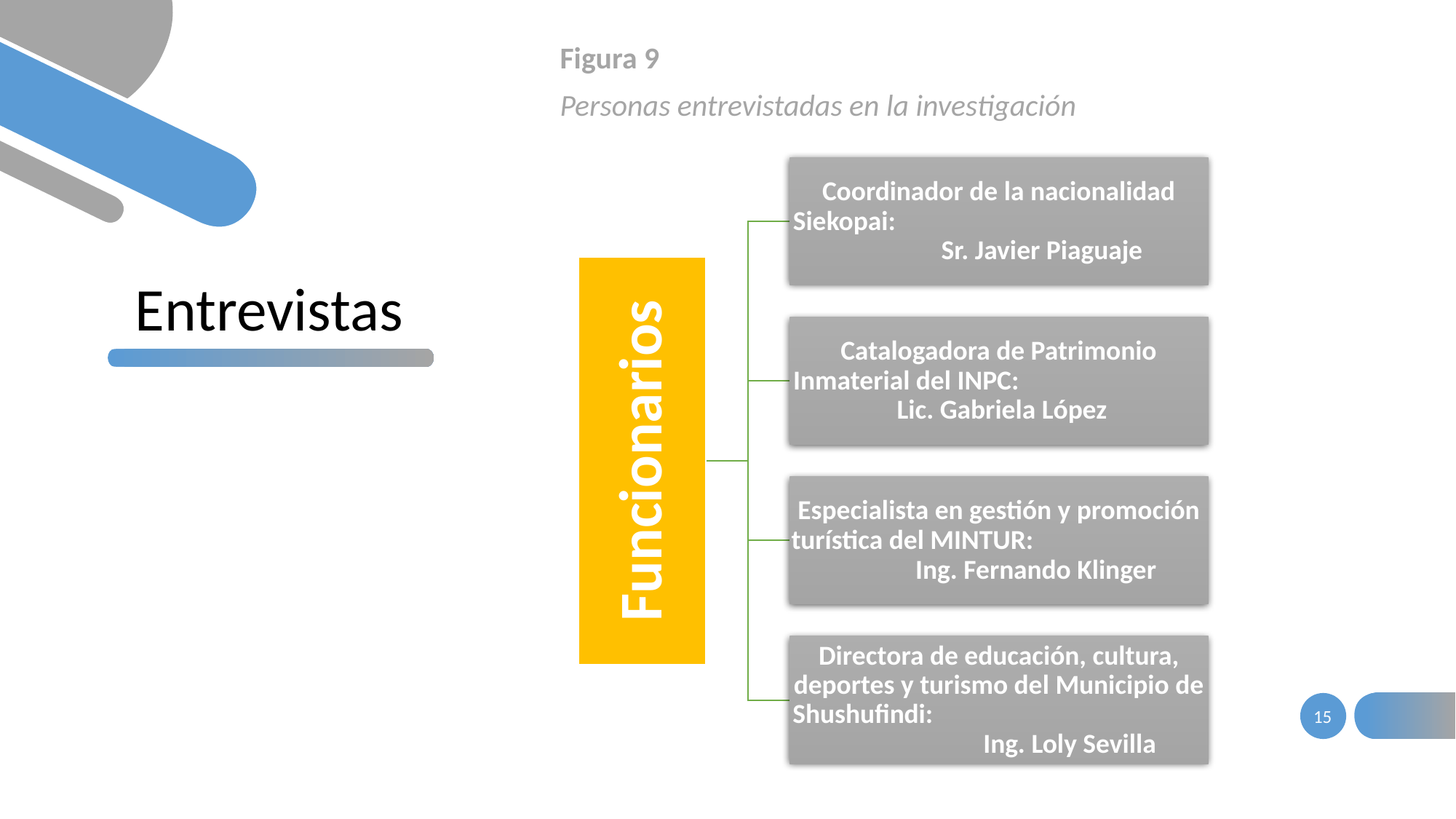

Figura 9
Personas entrevistadas en la investigación

Funcionarios
Coordinador de la nacionalidad Siekopai:                                                                 Sr. Javier Piaguaje
Catalogadora de Patrimonio Inmaterial del INPC:                                Lic. Gabriela López
Especialista en gestión y promoción turística del MINTUR:                                         Ing. Fernando Klinger
Directora de educación, cultura, deportes y turismo del Municipio de Shushufindi:                                                                    Ing. Loly Sevilla
# Entrevistas
15